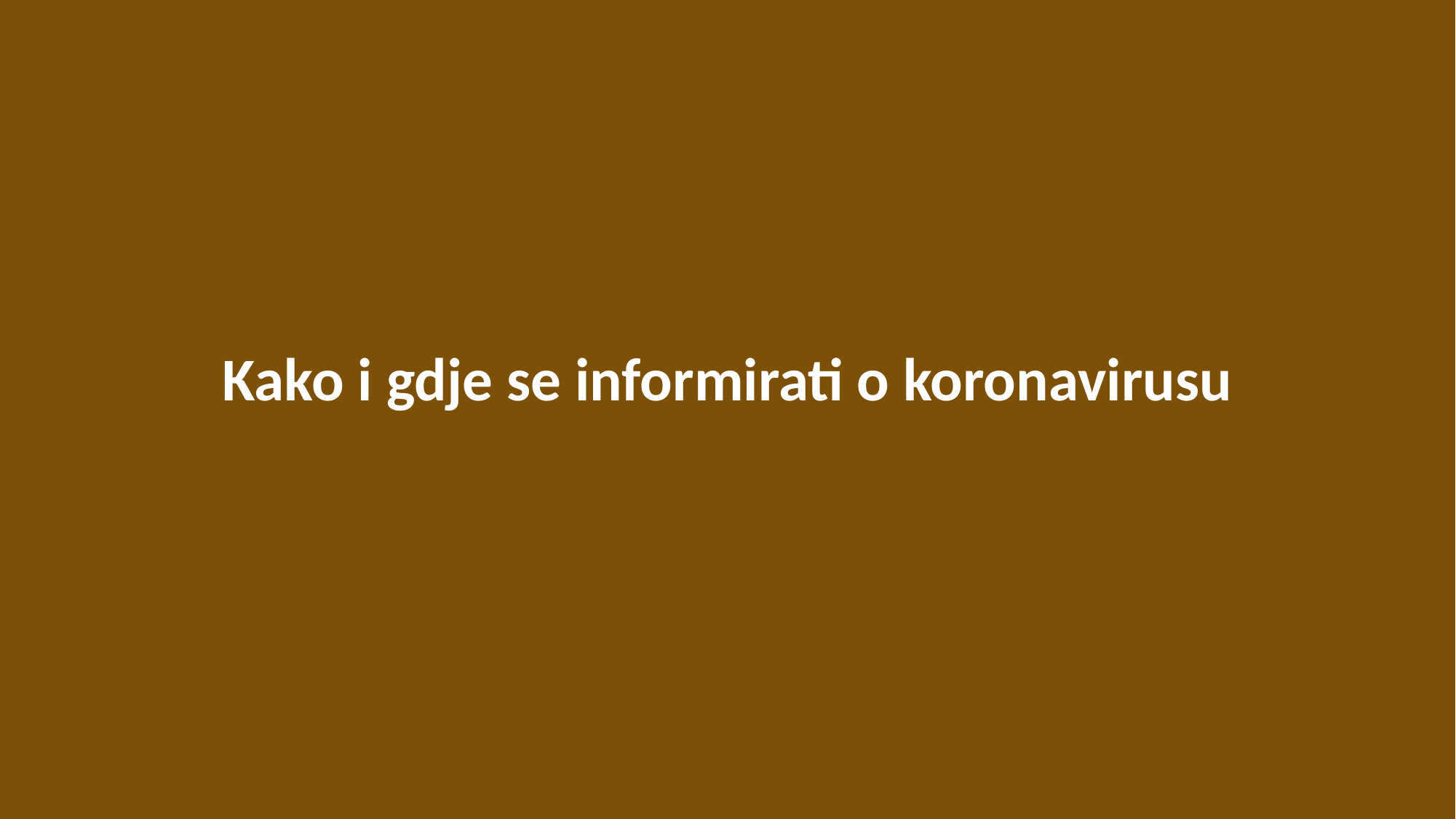

# Kako i gdje se informirati o koronavirusu